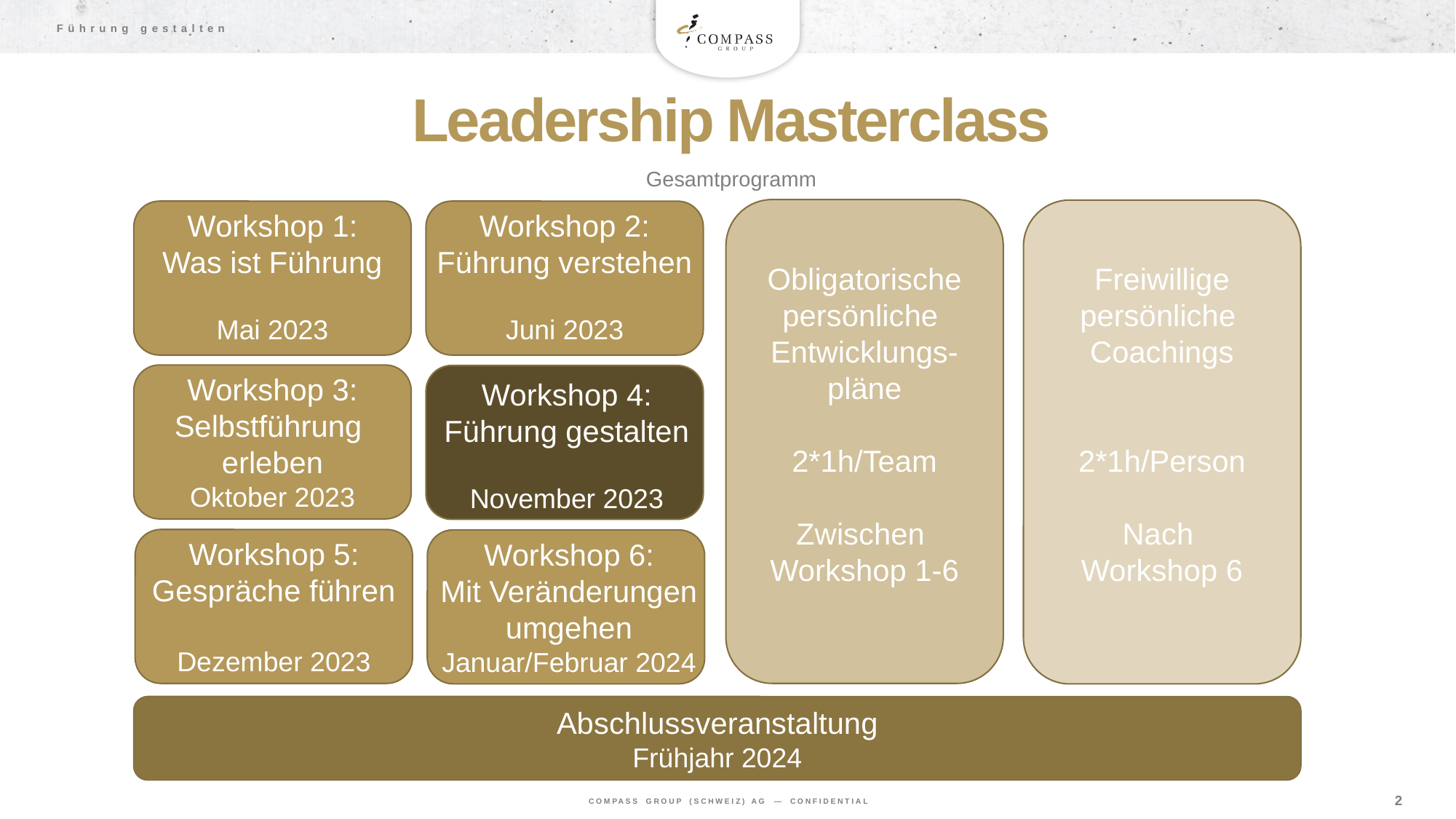

Führung gestalten

# Leadership Masterclass
Gesamtprogramm
Obligatorische
persönliche
Entwicklungs-pläne

2*1h/Team
Zwischen
Workshop 1-6

Freiwillige
persönliche
Coachings

2*1h/Person
Nach
Workshop 6

Workshop 1:
Was ist Führung
Mai 2023
Workshop 2:
Führung verstehen
Juni 2023

Workshop 3:
Selbstführung
erleben
Oktober 2023

Workshop 4:
Führung gestalten
November 2023
Workshop 5:
Gespräche führen
Dezember 2023

Workshop 6:
Mit Veränderungen
umgehen
Januar/Februar 2024
Abschlussveranstaltung
Frühjahr 2024